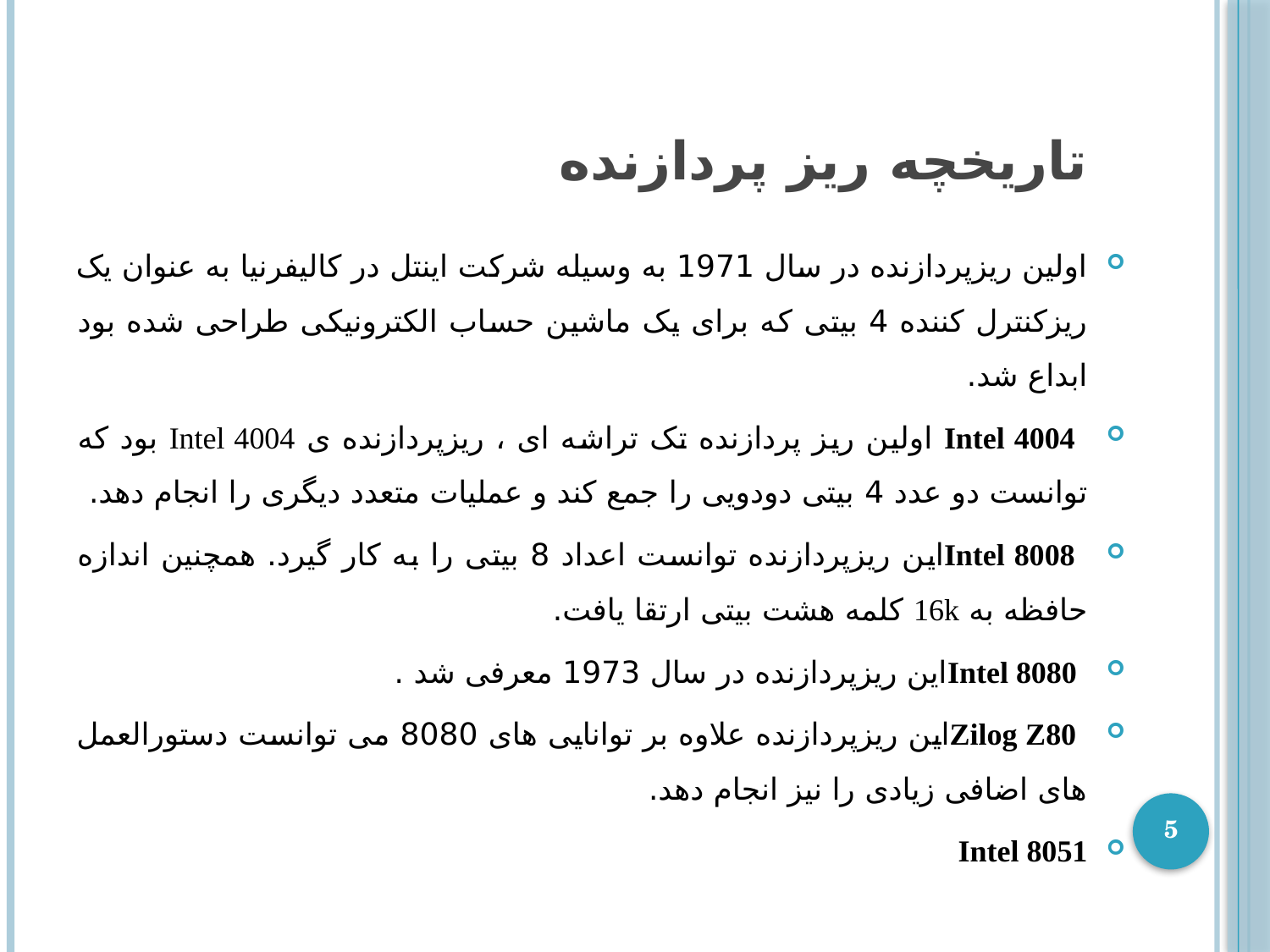

# تاریخچه ریز پردازنده
اولین ریزپردازنده در سال 1971 به وسیله شرکت اینتل در کالیفرنیا به عنوان یک ریزکنترل کننده 4 بیتی که برای یک ماشین حساب الکترونیکی طراحی شده بود ابداع شد.
 Intel 4004 اولین ریز پردازنده تک تراشه ای ، ریزپردازنده ی Intel 4004 بود که توانست دو عدد 4 بیتی دودویی را جمع کند و عملیات متعدد دیگری را انجام دهد.
 Intel 8008این ریزپردازنده توانست اعداد 8 بیتی را به کار گیرد. همچنین اندازه حافظه به 16k کلمه هشت بیتی ارتقا یافت.
 Intel 8080این ریزپردازنده در سال 1973 معرفی شد .
 Zilog Z80این ریزپردازنده علاوه بر توانایی های 8080 می توانست دستورالعمل های اضافی زیادی را نیز انجام دهد.
Intel 8051
5